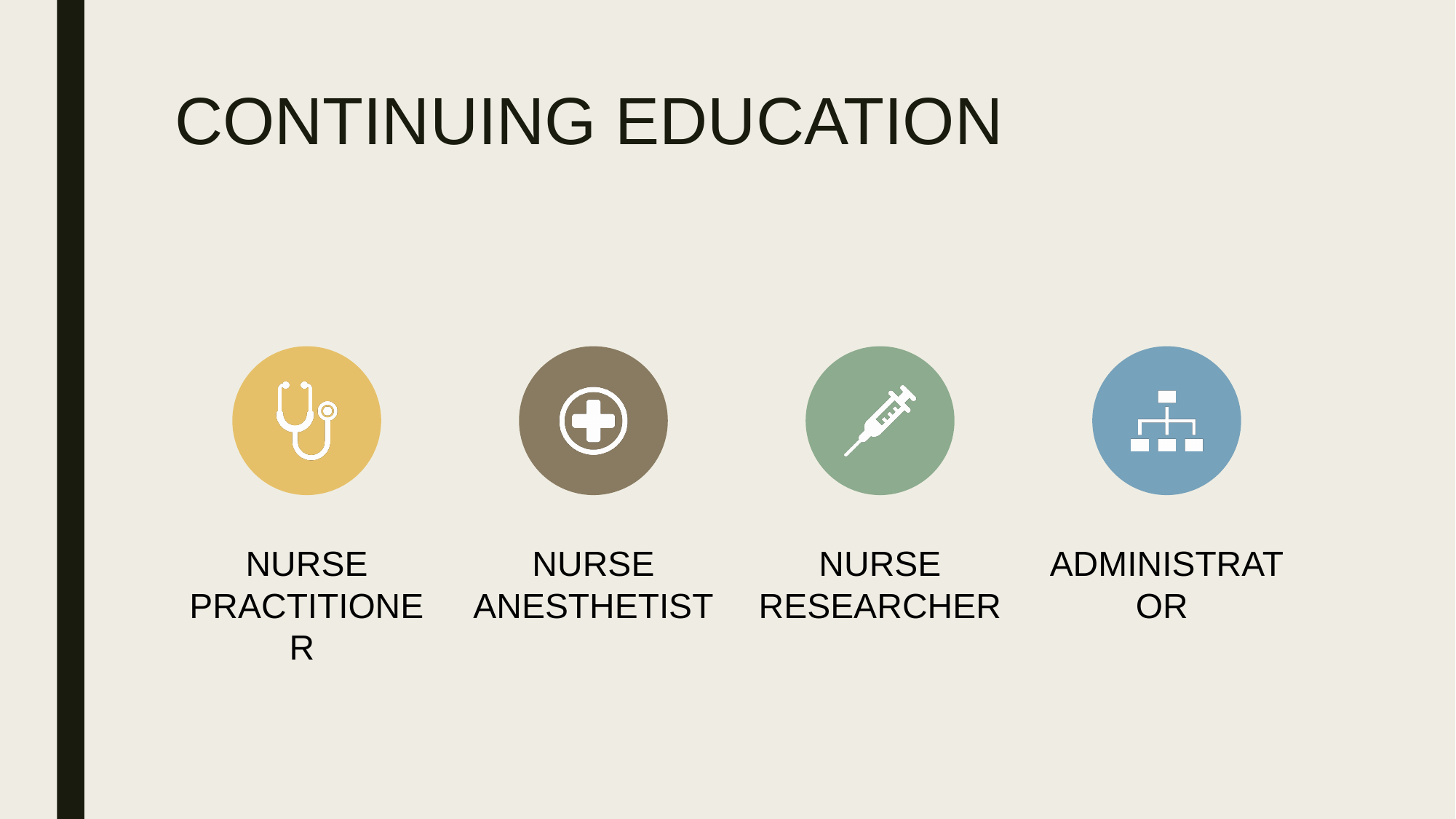

# CONTINUING EDUCATION
Nurse Practitioner
Nurse Anesthetist
Nurse Researcher
Administrator